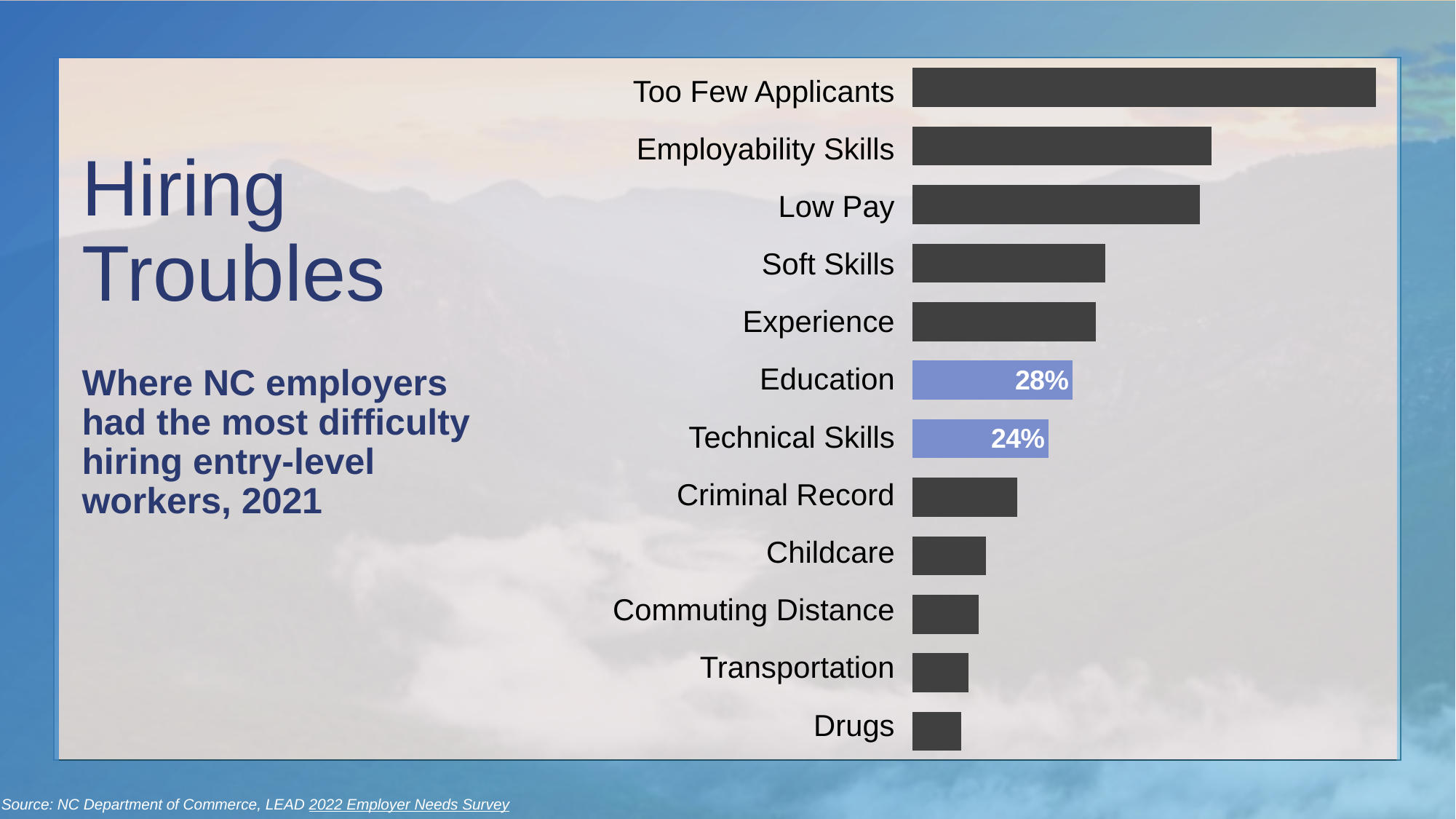

### Chart

| Category | % of Total Count of 2021 ENS Responses |
|---|---|
| Drugs  | 0.08717948718 |
| Transportation  | 0.09935205184 |
| Commuting Distance  | 0.11713665944 |
| Childcare  | 0.13015184382 |
| Criminal Record  | 0.18620689655 |
| Technical Skills  | 0.24175824176 |
| Education  | 0.2841163311 |
| Experience  | 0.32450331126 |
| Soft Skills  | 0.34193548387 |
| Low Pay  | 0.50955414013 |
| Employability Skills  | 0.52903225806 |
| Too Few Applicants  | 0.82105263158 |
# Hiring Troubles
Where NC employers had the most difficulty hiring entry-level workers, 2021
Too Few Applicants
Employability Skills
Low Pay
Soft Skills
Experience
Education
Technical Skills
Criminal Record
Childcare
Commuting Distance
Transportation
Drugs
Source: NC Department of Commerce, LEAD 2022 Employer Needs Survey